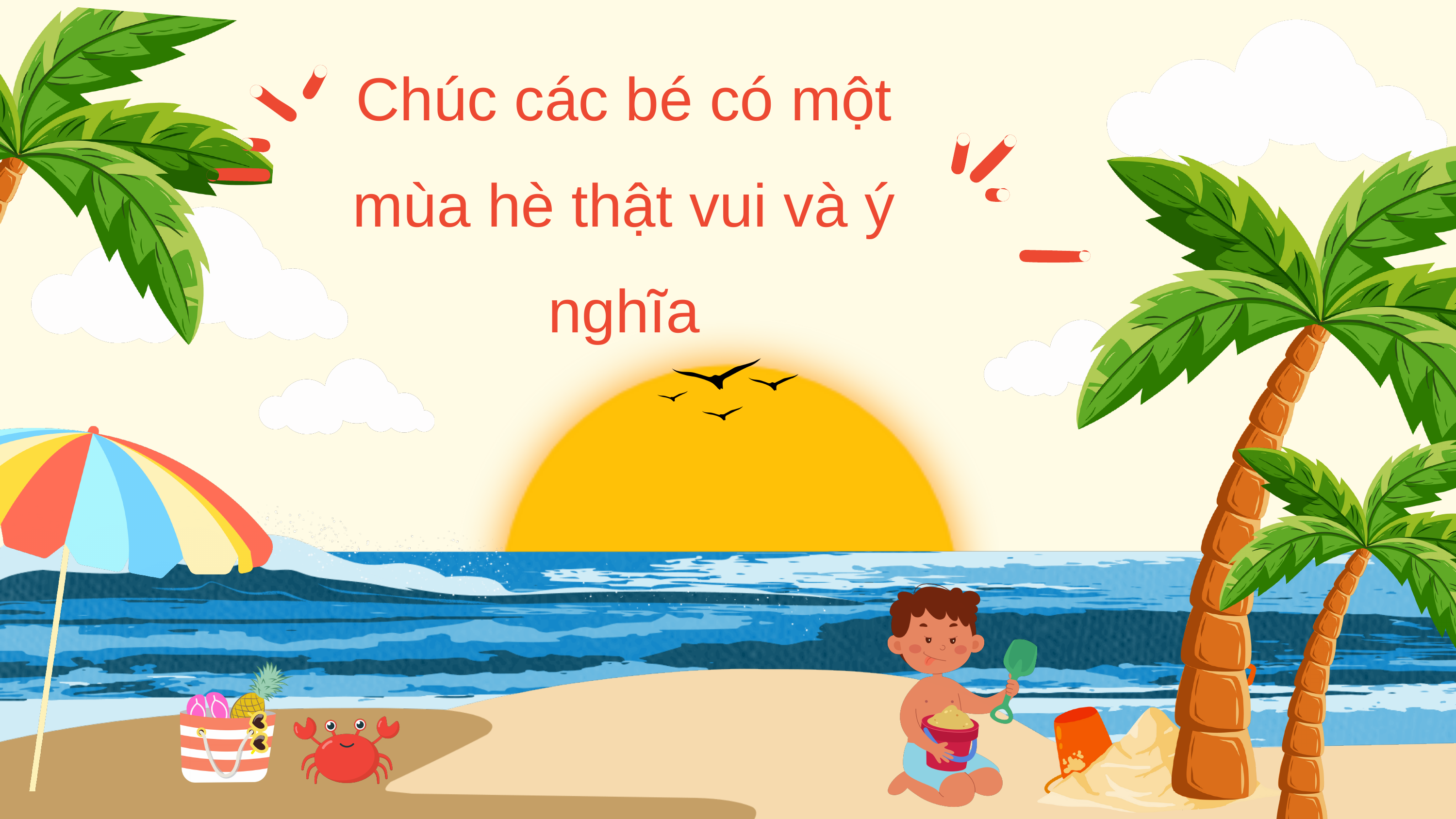

Chúc các bé có một mùa hè thật vui và ý nghĩa